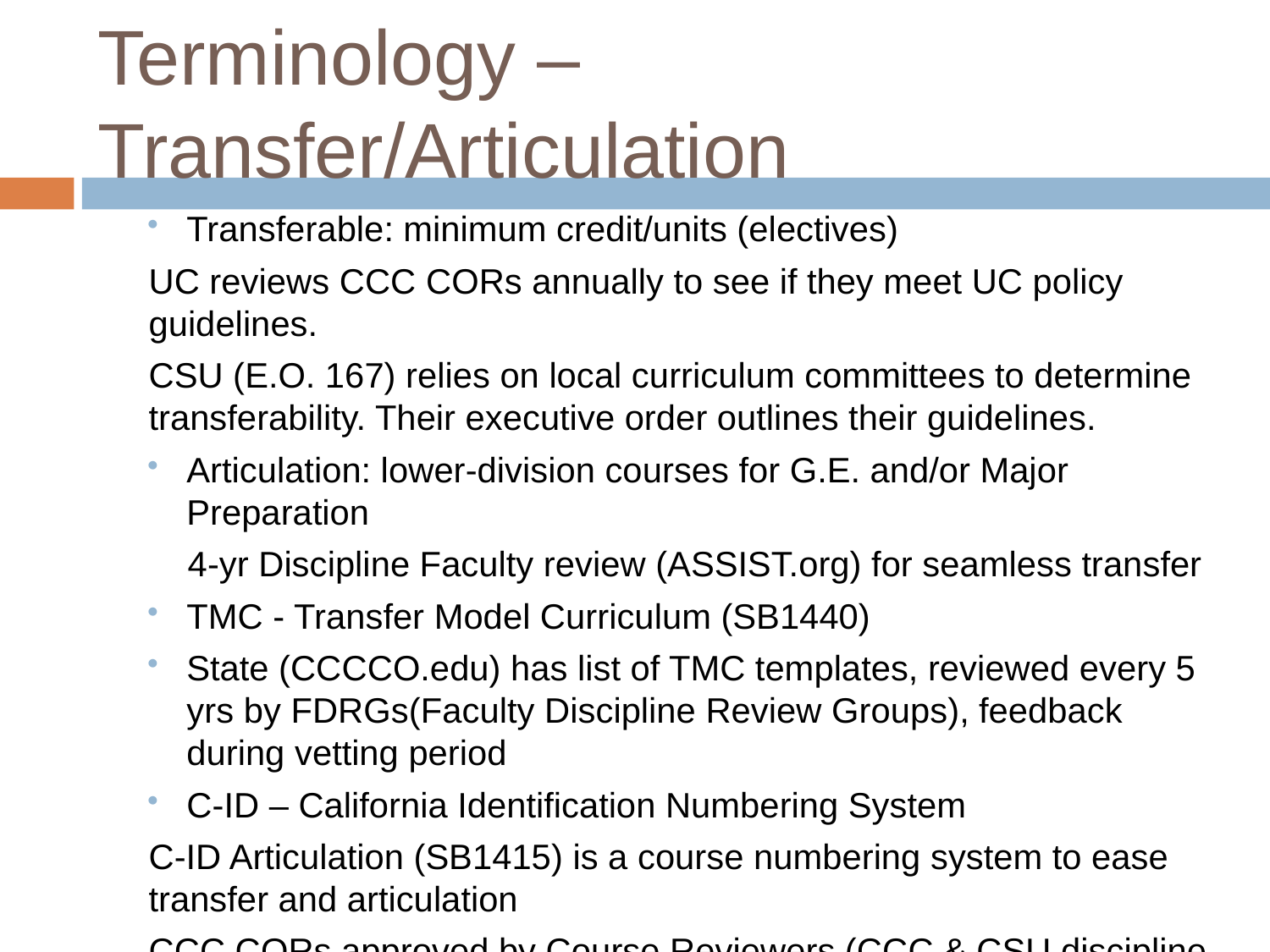

# Terminology – Transfer/Articulation

Transferable: minimum credit/units (electives)
UC reviews CCC CORs annually to see if they meet UC policy guidelines.
CSU (E.O. 167) relies on local curriculum committees to determine transferability. Their executive order outlines their guidelines.
Articulation: lower-division courses for G.E. and/or Major Preparation
    4-yr Discipline Faculty review (ASSIST.org) for seamless transfer
TMC - Transfer Model Curriculum (SB1440)
State (CCCCO.edu) has list of TMC templates, reviewed every 5 yrs by FDRGs(Faculty Discipline Review Groups), feedback during vetting period
C-ID – California Identification Numbering System
C-ID Articulation (SB1415) is a course numbering system to ease transfer and articulation
CCC CORs approved by Course Reviewers (CCC & CSU discipline faculty)
Course Descriptors are reviewed every 5 yrs by FDRGs